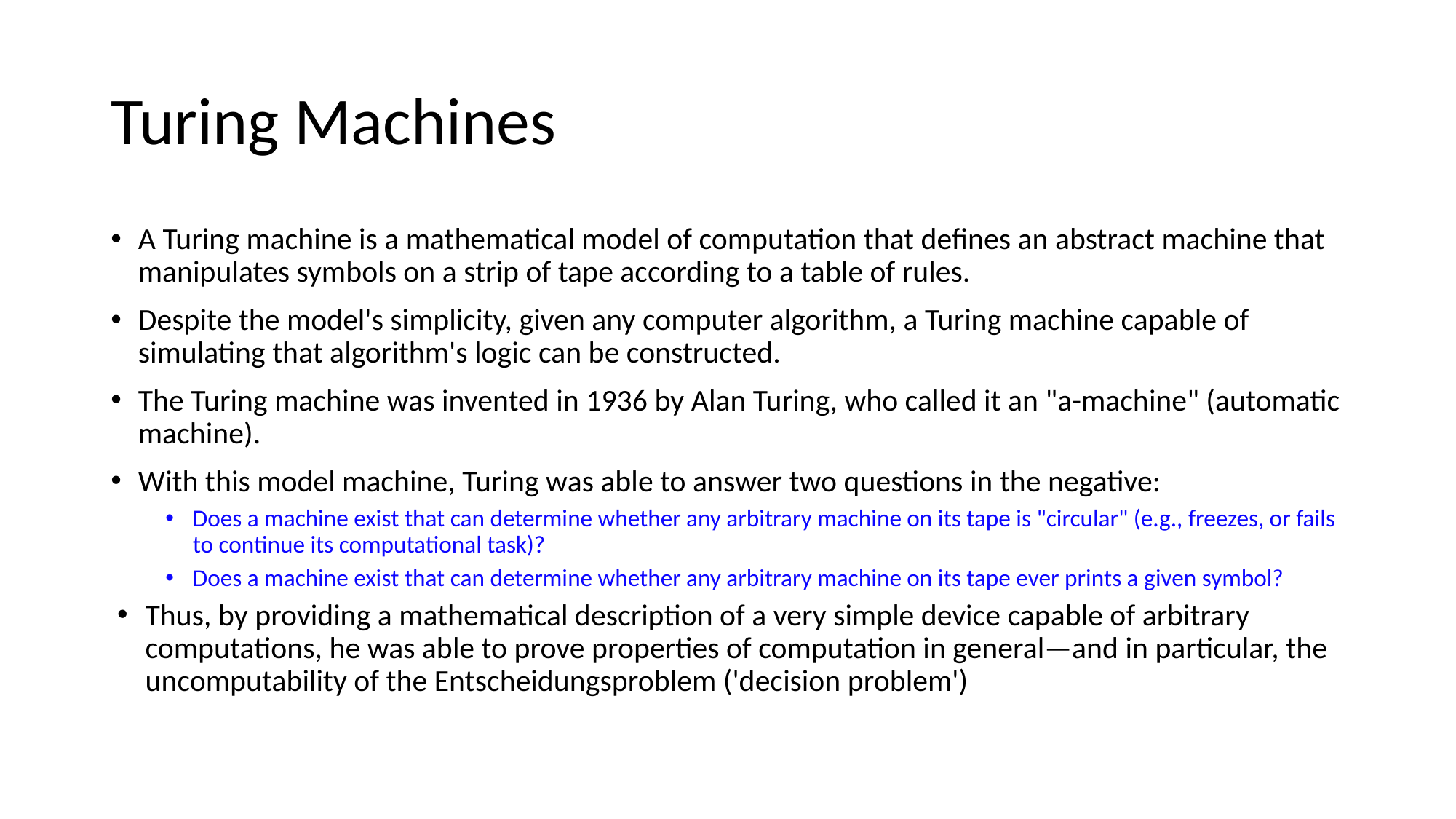

# Turing Machines
A Turing machine is a mathematical model of computation that defines an abstract machine that manipulates symbols on a strip of tape according to a table of rules.
Despite the model's simplicity, given any computer algorithm, a Turing machine capable of simulating that algorithm's logic can be constructed.
The Turing machine was invented in 1936 by Alan Turing, who called it an "a-machine" (automatic machine).
With this model machine, Turing was able to answer two questions in the negative:
Does a machine exist that can determine whether any arbitrary machine on its tape is "circular" (e.g., freezes, or fails to continue its computational task)?
Does a machine exist that can determine whether any arbitrary machine on its tape ever prints a given symbol?
Thus, by providing a mathematical description of a very simple device capable of arbitrary computations, he was able to prove properties of computation in general—and in particular, the uncomputability of the Entscheidungsproblem ('decision problem')